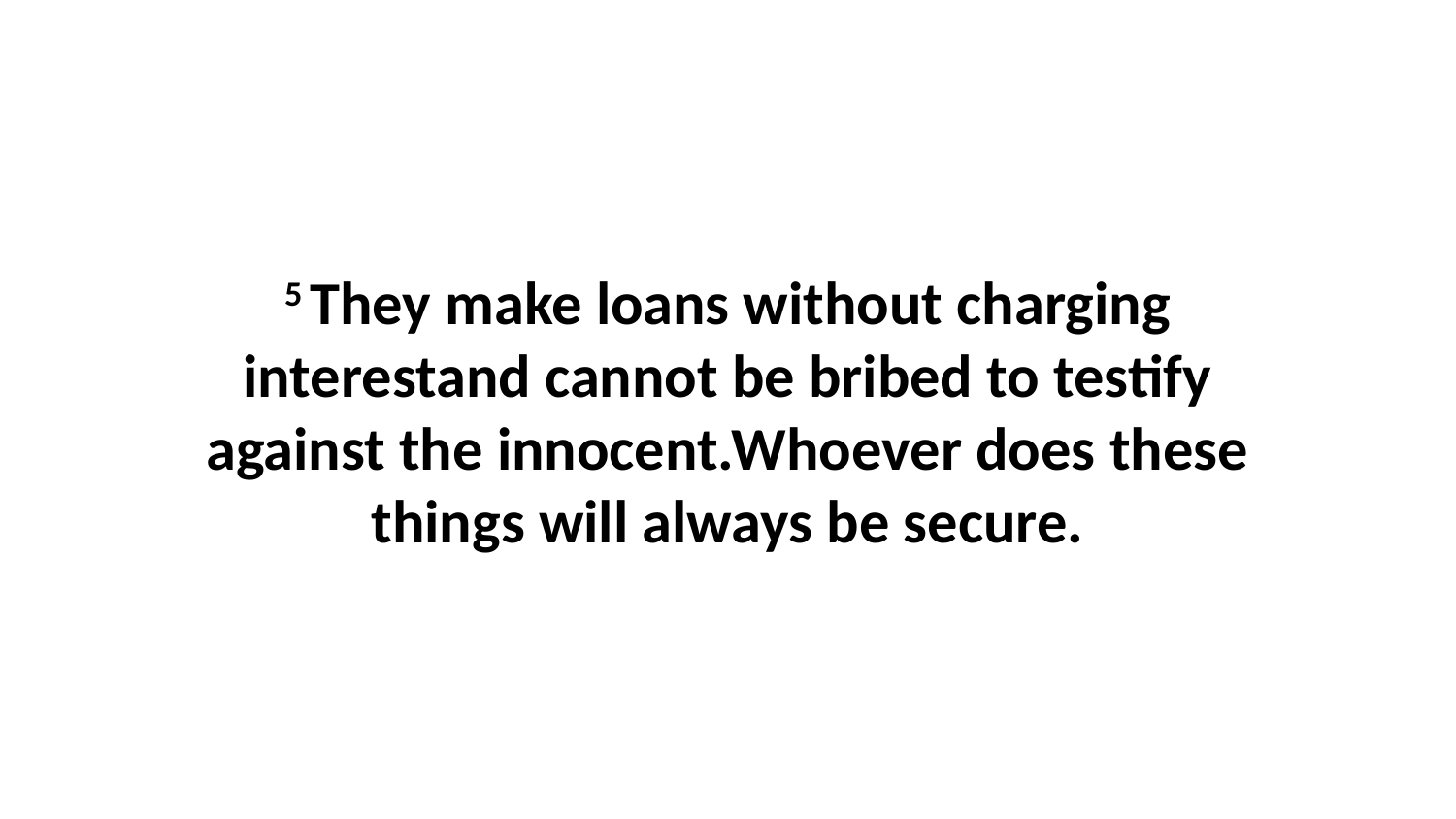

5 They make loans without charging interestand cannot be bribed to testify against the innocent.Whoever does these things will always be secure.